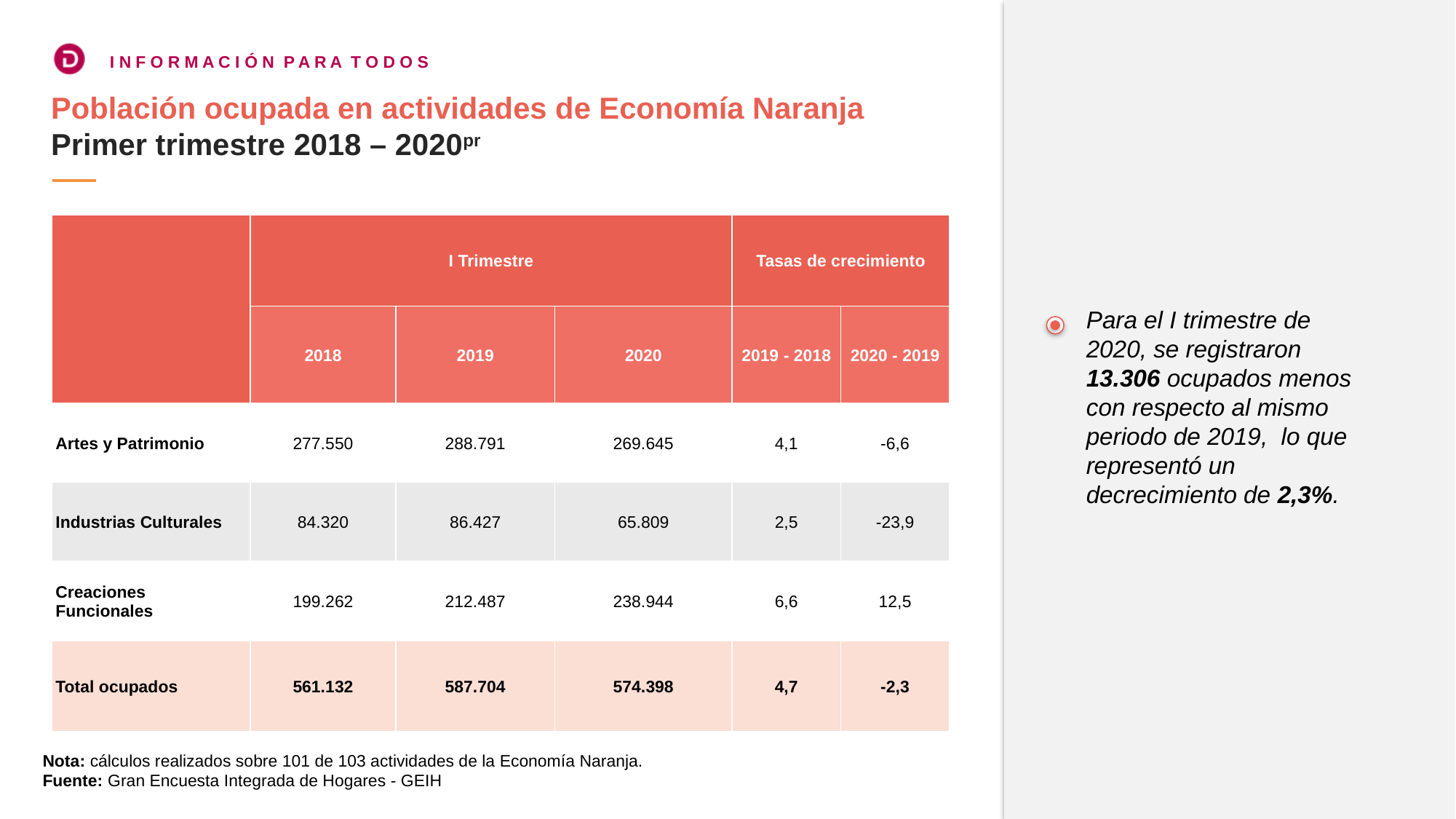

Población ocupada en actividades de Economía Naranja
Primer trimestre 2018 – 2020pr
|  | I Trimestre |  |  | Tasas de crecimiento |  |
| --- | --- | --- | --- | --- | --- |
|  | 2018 | 2019 | 2020 | 2019 - 2018 | 2020 - 2019 |
| Artes y Patrimonio | 277.550 | 288.791 | 269.645 | 4,1 | -6,6 |
| Industrias Culturales | 84.320 | 86.427 | 65.809 | 2,5 | -23,9 |
| Creaciones Funcionales | 199.262 | 212.487 | 238.944 | 6,6 | 12,5 |
| Total ocupados | 561.132 | 587.704 | 574.398 | 4,7 | -2,3 |
Para el I trimestre de 2020, se registraron 13.306 ocupados menos con respecto al mismo periodo de 2019,  lo que representó un decrecimiento de 2,3%.

Nota: cálculos realizados sobre 101 de 103 actividades de la Economía Naranja.
Fuente: Gran Encuesta Integrada de Hogares - GEIH